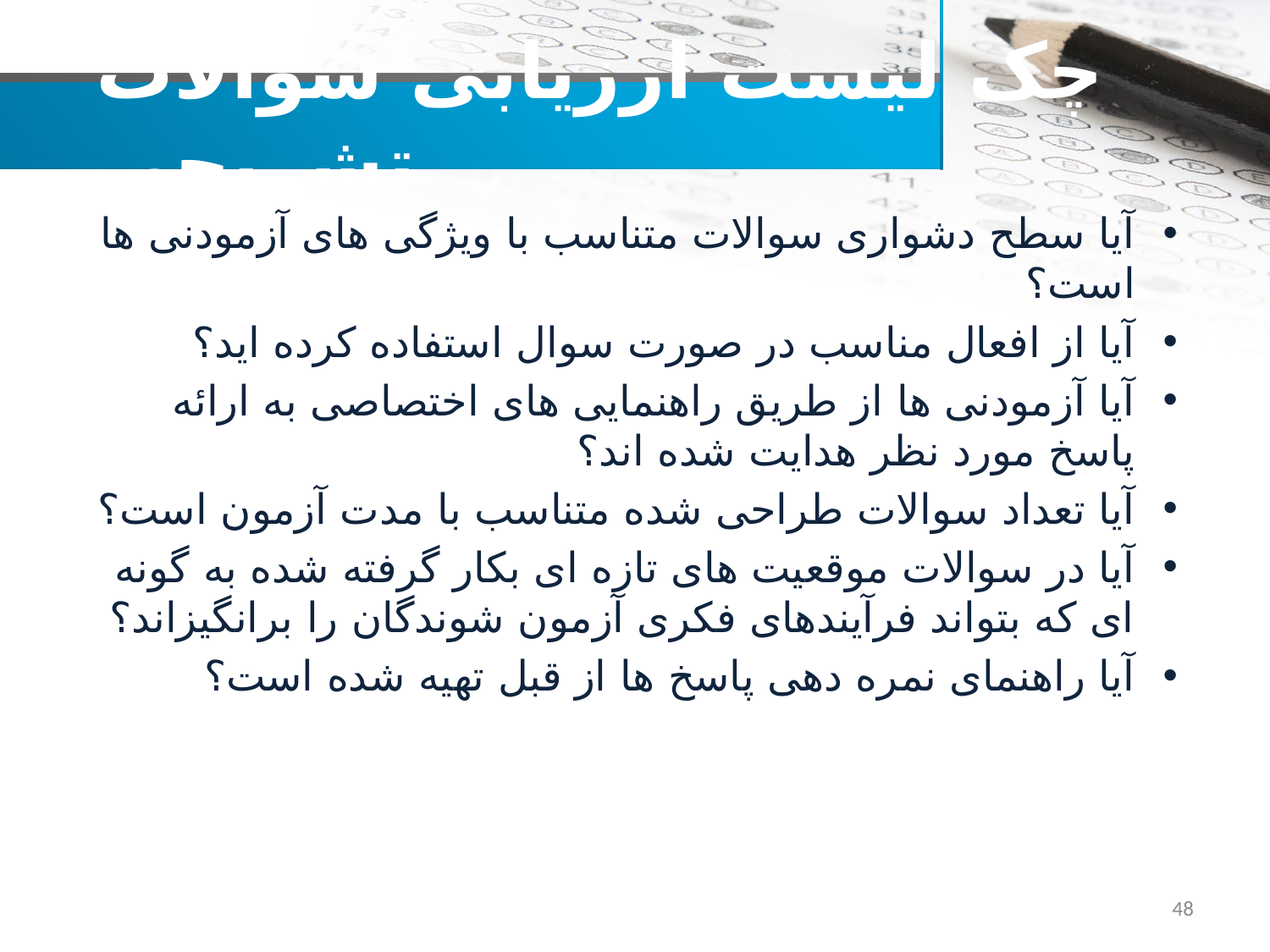

# چک لیست ارزیابی سوالات تشریحی
آیا سطح دشواری سوالات متناسب با ویژگی های آزمودنی ها است؟
آیا از افعال مناسب در صورت سوال استفاده کرده اید؟
آیا آزمودنی ها از طریق راهنمایی های اختصاصی به ارائه پاسخ مورد نظر هدایت شده اند؟
آیا تعداد سوالات طراحی شده متناسب با مدت آزمون است؟
آیا در سوالات موقعیت های تازه ای بکار گرفته شده به گونه ای که بتواند فرآیندهای فکری آزمون شوندگان را برانگیزاند؟
آیا راهنمای نمره دهی پاسخ ها از قبل تهیه شده است؟
48